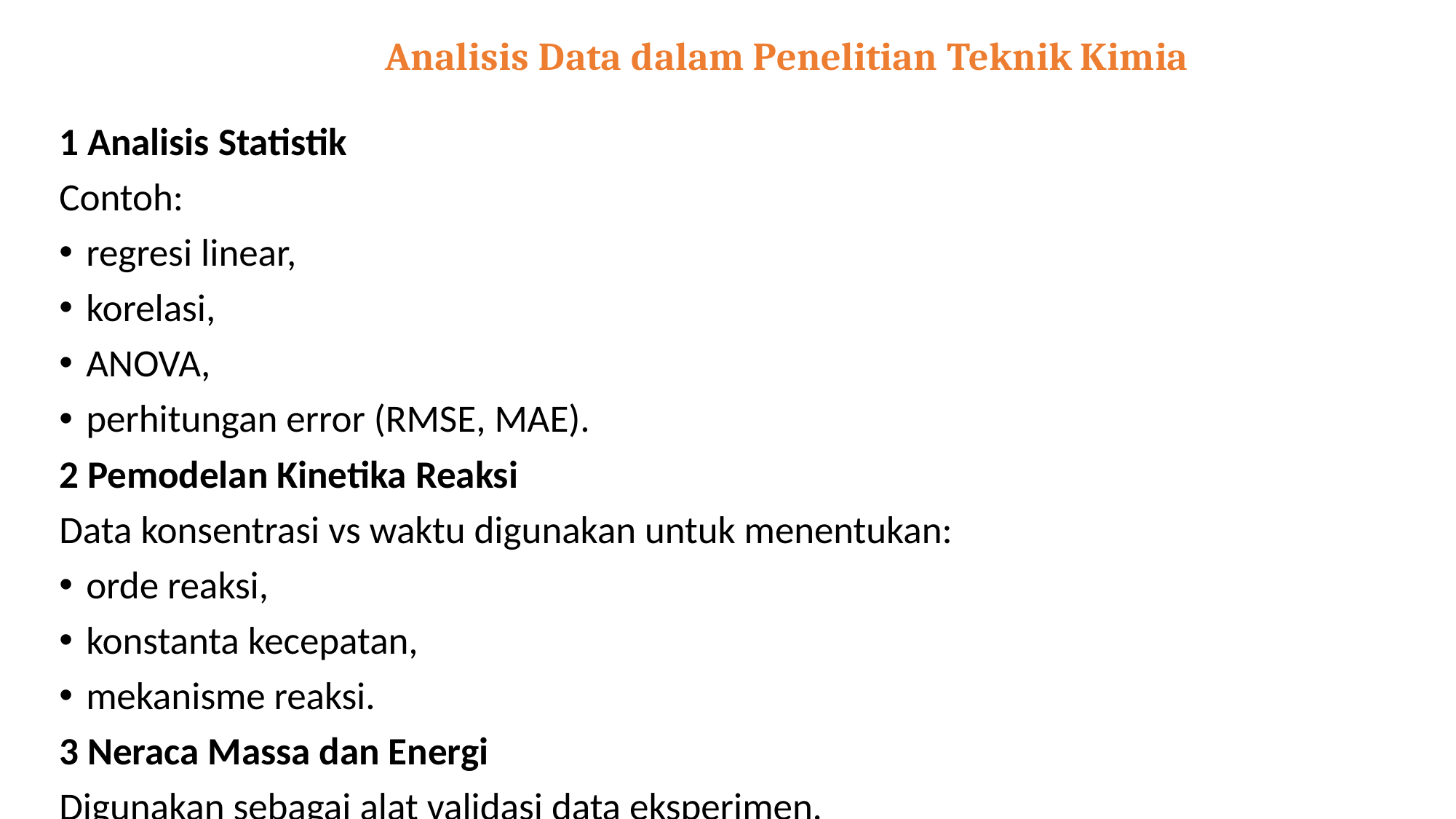

# Analisis Data dalam Penelitian Teknik Kimia
1 Analisis Statistik
Contoh:
regresi linear,
korelasi,
ANOVA,
perhitungan error (RMSE, MAE).
2 Pemodelan Kinetika Reaksi
Data konsentrasi vs waktu digunakan untuk menentukan:
orde reaksi,
konstanta kecepatan,
mekanisme reaksi.
3 Neraca Massa dan Energi
Digunakan sebagai alat validasi data eksperimen.